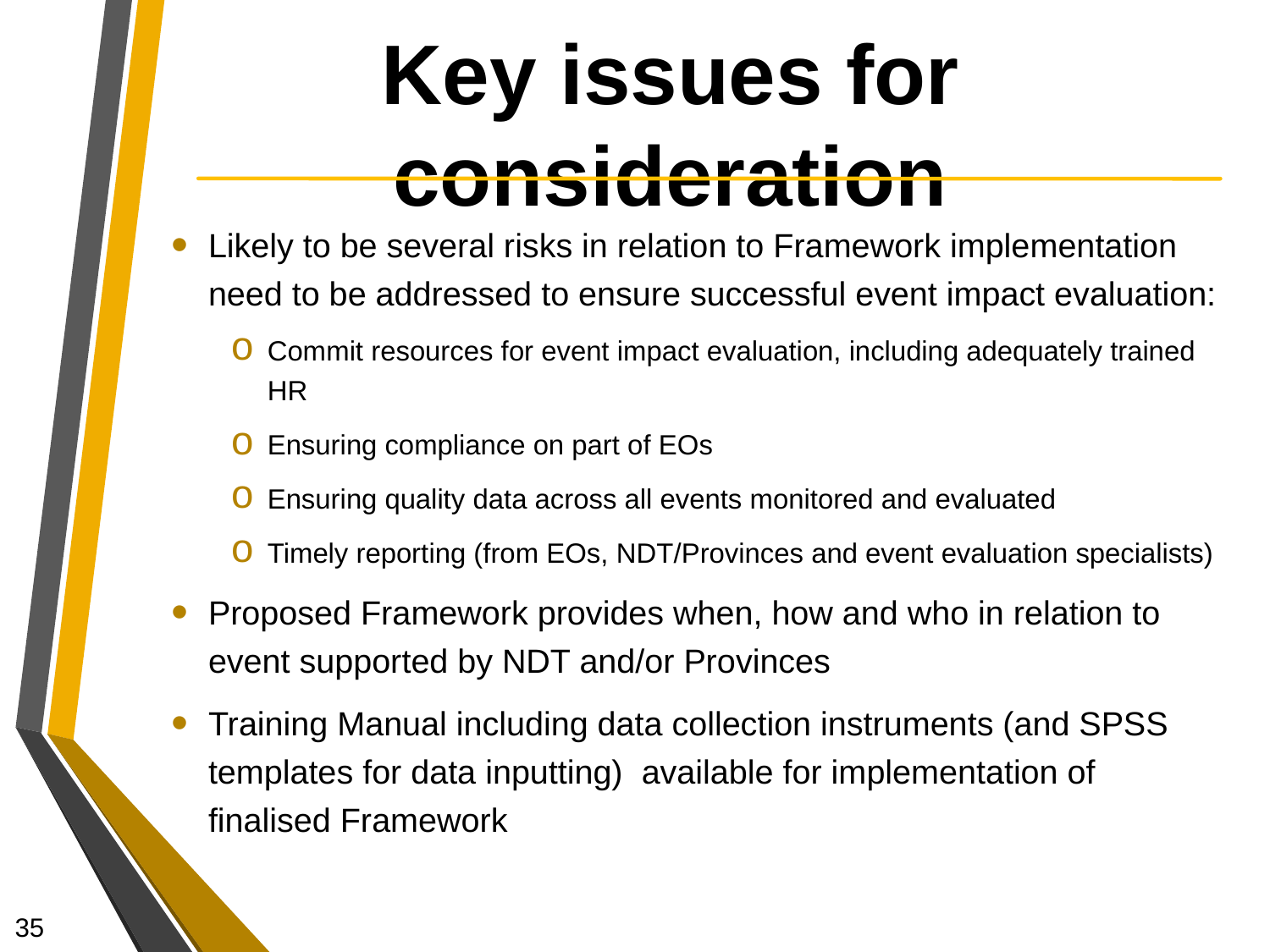

# Key issues for consideration
Likely to be several risks in relation to Framework implementation need to be addressed to ensure successful event impact evaluation:
Commit resources for event impact evaluation, including adequately trained  HR
Ensuring compliance on part of EOs
Ensuring quality data across all events monitored and evaluated
Timely reporting (from EOs, NDT/Provinces and event evaluation specialists)
Proposed Framework provides when, how and who in relation to event supported by NDT and/or Provinces
Training Manual including data collection instruments (and SPSS templates for data inputting)  available for implementation of finalised Framework

35